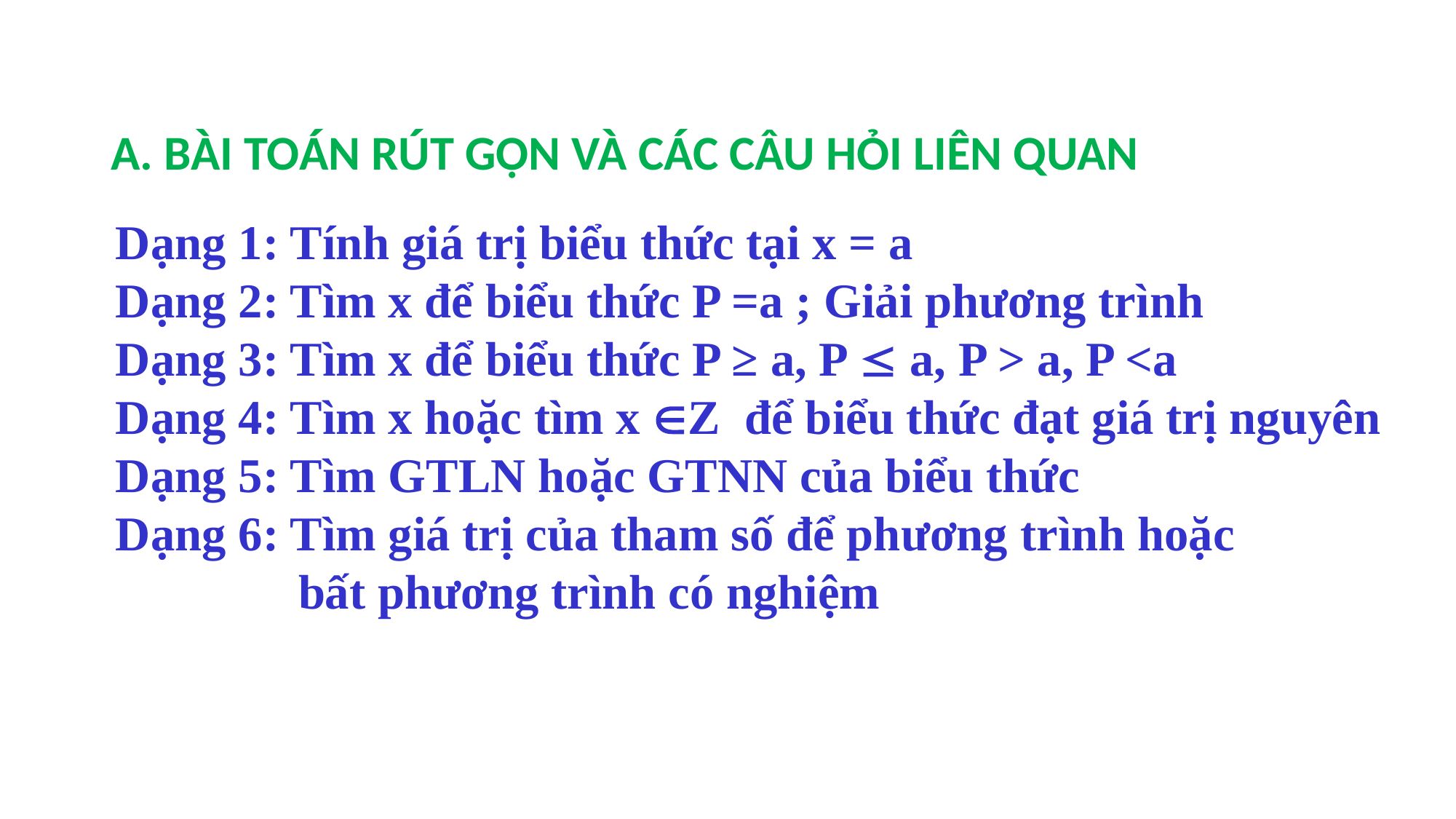

A. BÀI TOÁN RÚT GỌN VÀ CÁC CÂU HỎI LIÊN QUAN
Dạng 1: Tính giá trị biểu thức tại x = a
Dạng 2: Tìm x để biểu thức P =a ; Giải phương trình
Dạng 3: Tìm x để biểu thức P ≥ a, P ≤ a, P > a, P <a
Dạng 4: Tìm x hoặc tìm x ∈Z  để biểu thức đạt giá trị nguyên
Dạng 5: Tìm GTLN hoặc GTNN của biểu thức
Dạng 6: Tìm giá trị của tham số để phương trình hoặc
               bất phương trình có nghiệm